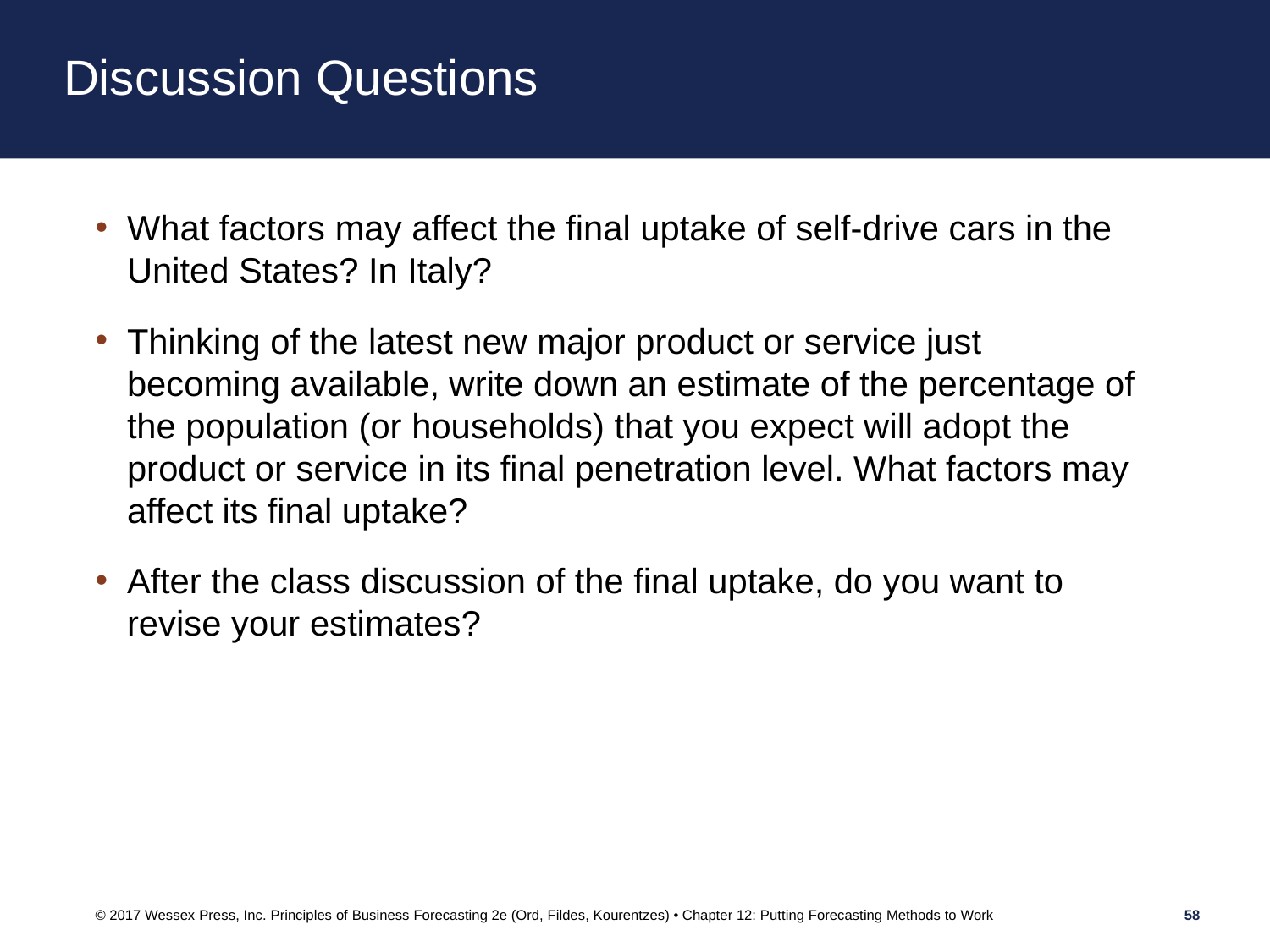

# Discussion Questions
What factors may affect the final uptake of self-drive cars in the United States? In Italy?
Thinking of the latest new major product or service just becoming available, write down an estimate of the percentage of the population (or households) that you expect will adopt the product or service in its final penetration level. What factors may affect its final uptake?
After the class discussion of the final uptake, do you want to revise your estimates?
© 2017 Wessex Press, Inc. Principles of Business Forecasting 2e (Ord, Fildes, Kourentzes) • Chapter 12: Putting Forecasting Methods to Work
58